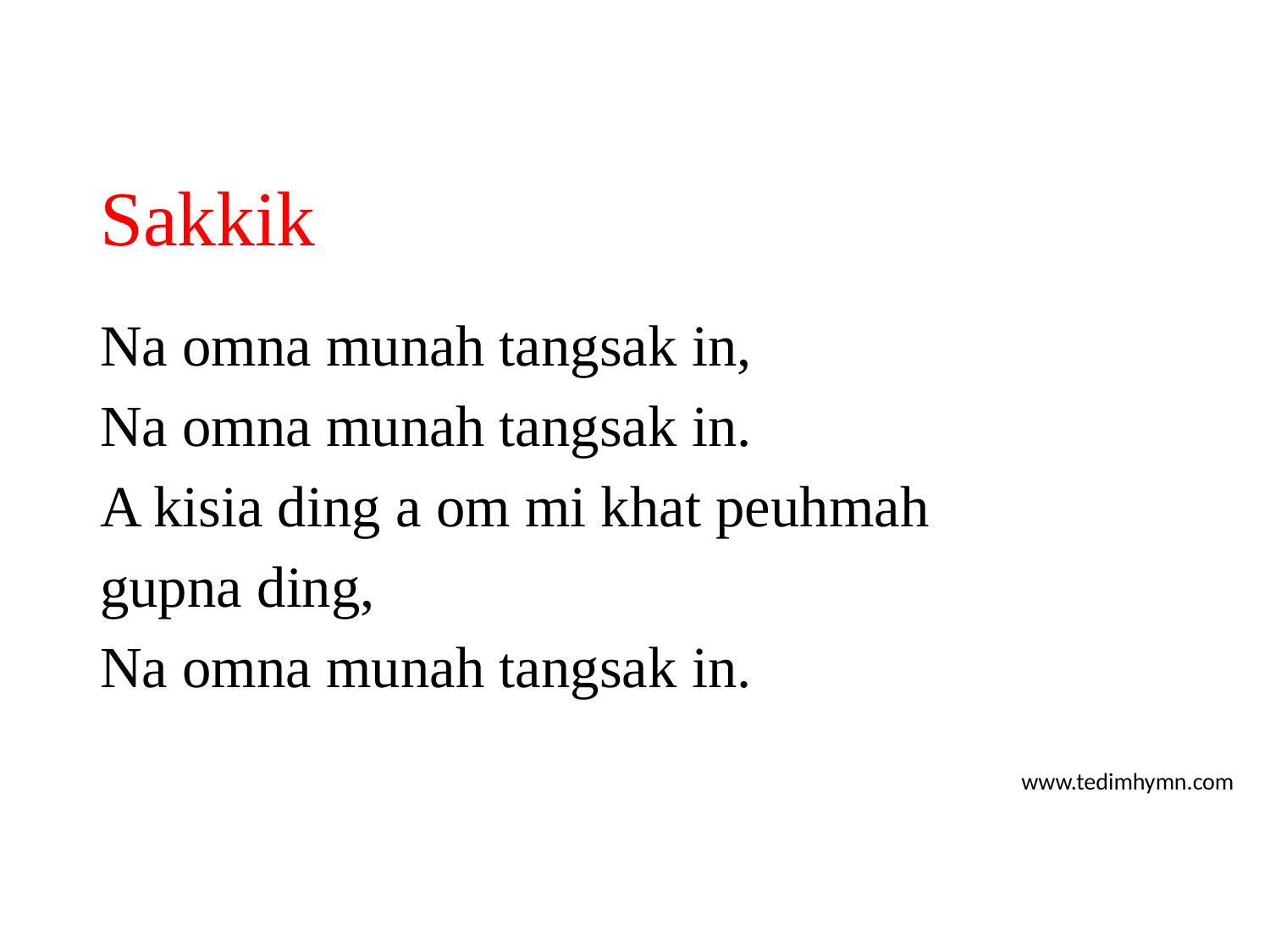

# Sakkik
Na omna munah tangsak in,
Na omna munah tangsak in.
A kisia ding a om mi khat peuhmah
gupna ding,
Na omna munah tangsak in.

www.tedimhymn.com